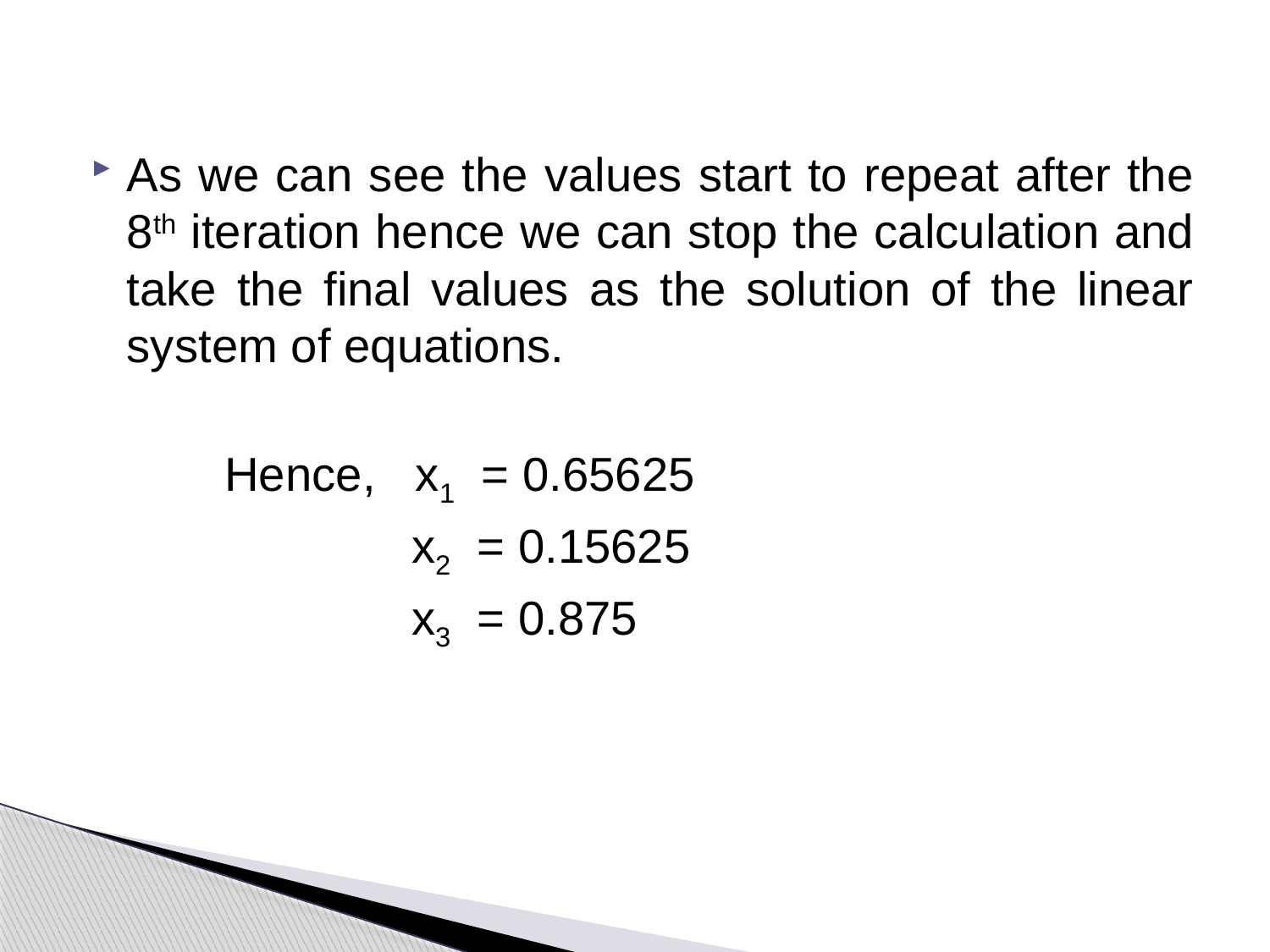

As we can see the values start to repeat after the 8th iteration hence we can stop the calculation and take the final values as the solution of the linear system of equations.

          Hence,   x1  = 0.65625
                        x2  = 0.15625
                        x3  = 0.875